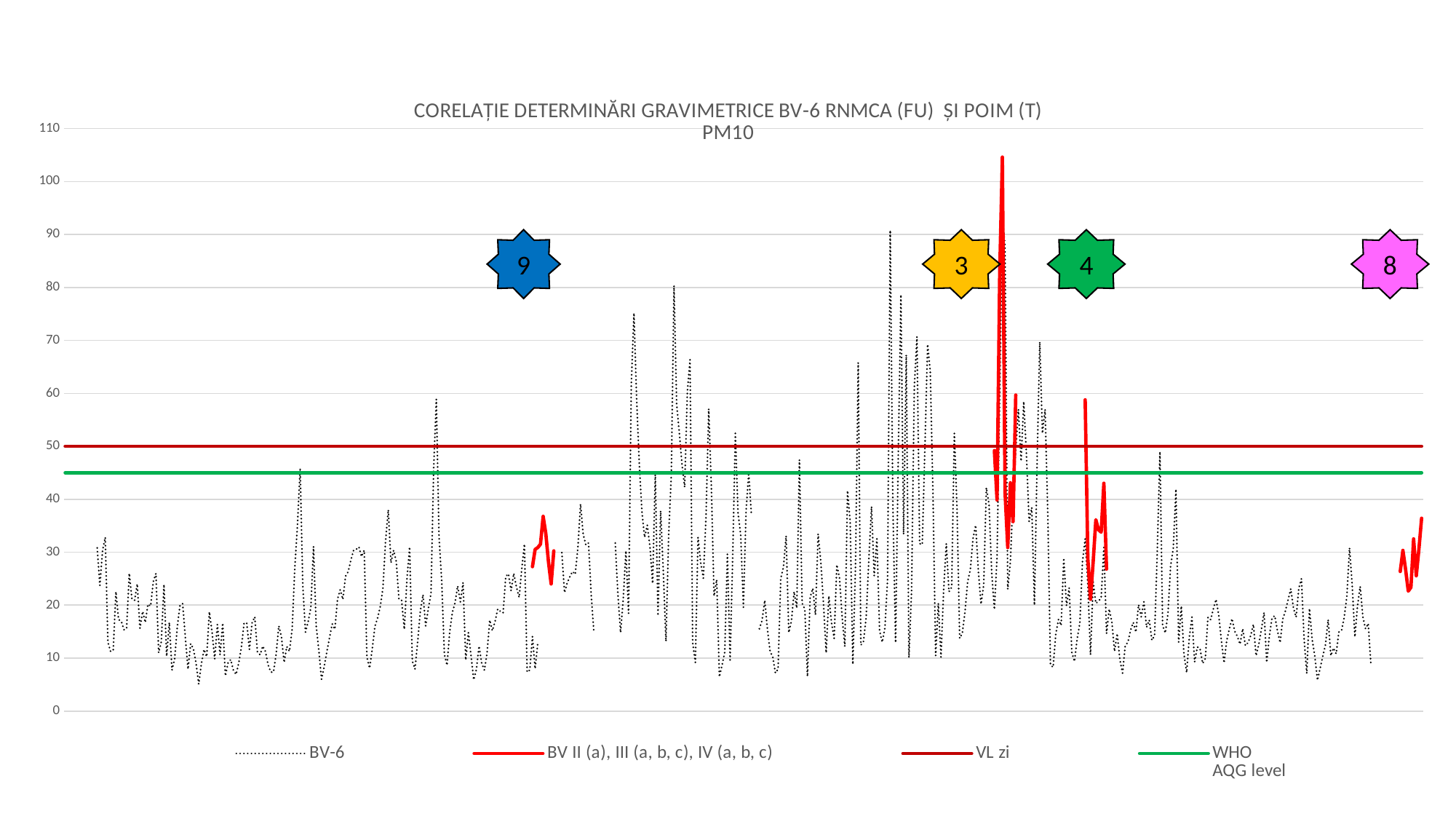

### Chart: CORELAȚIE DETERMINĂRI GRAVIMETRICE BV-6 RNMCA (FU)  ȘI POIM (T)
PM10

| Category | BV-6 | BV II (a), III (a, b, c), IV (a, b, c) | VL zi | WHO
AQG level |
|---|---|---|---|---|
9
3
4
8